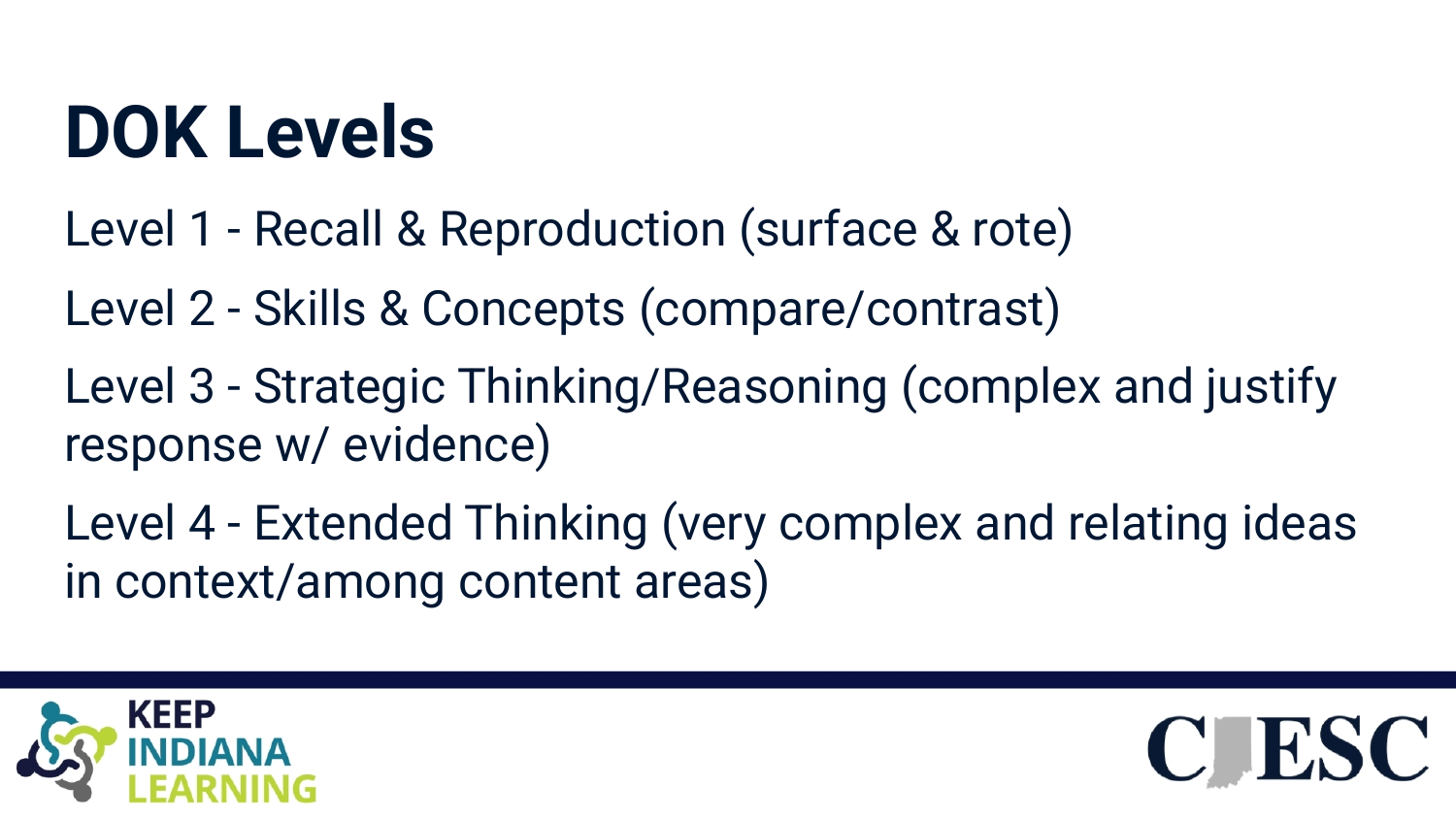

# DOK Levels
Level 1 - Recall & Reproduction (surface & rote)
Level 2 - Skills & Concepts (compare/contrast)
Level 3 - Strategic Thinking/Reasoning (complex and justify response w/ evidence)
Level 4 - Extended Thinking (very complex and relating ideas in context/among content areas)